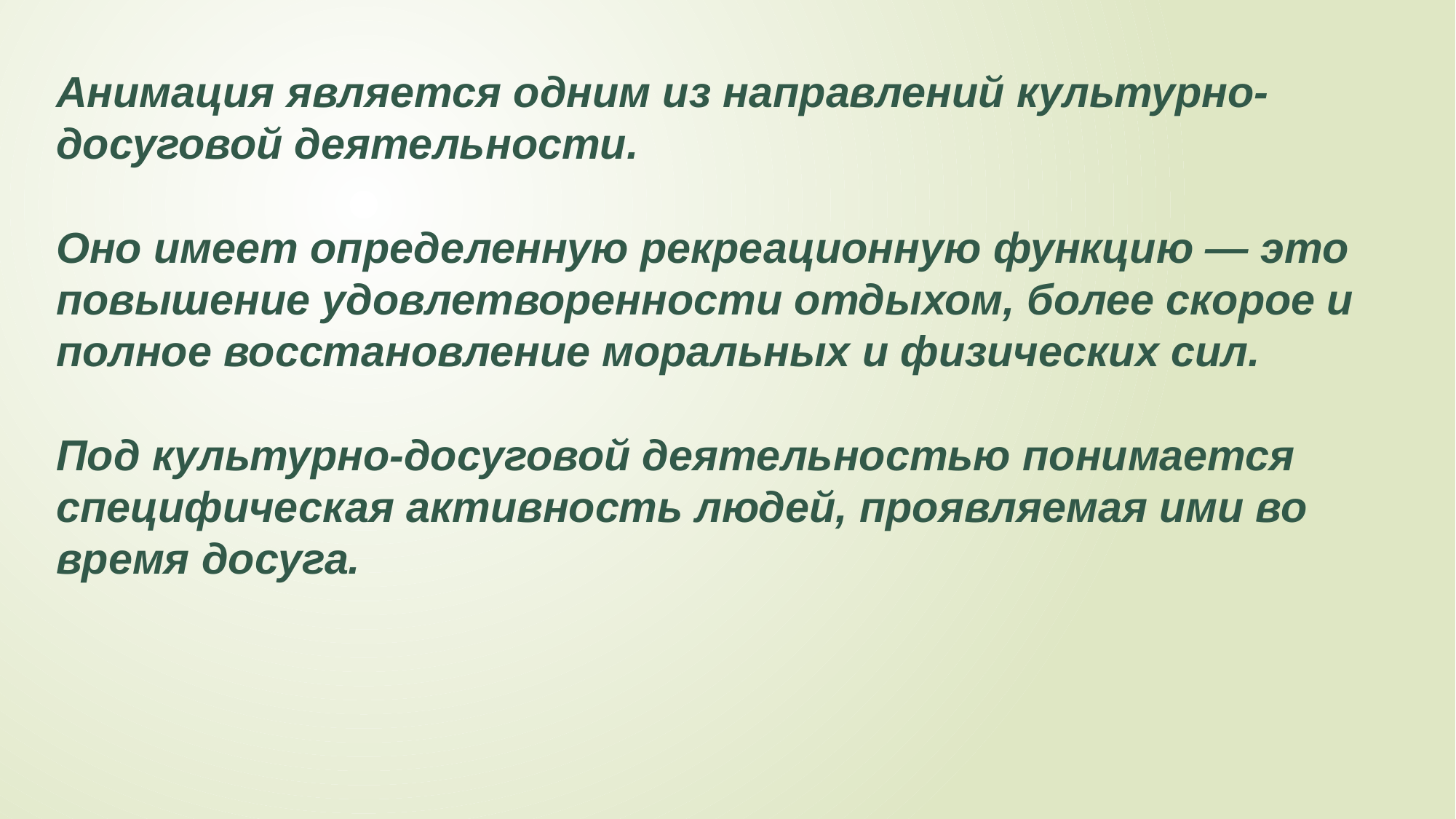

# Анимация является одним из направлений культурно-досуговой деятельности. Оно имеет определенную рекреационную функцию — это повышение удовлетворенности отдыхом, более скорое и полное восстановление моральных и физических сил. Под культурно-досуговой деятельностью понимается специфическая активность людей, проявляемая ими во время досуга.